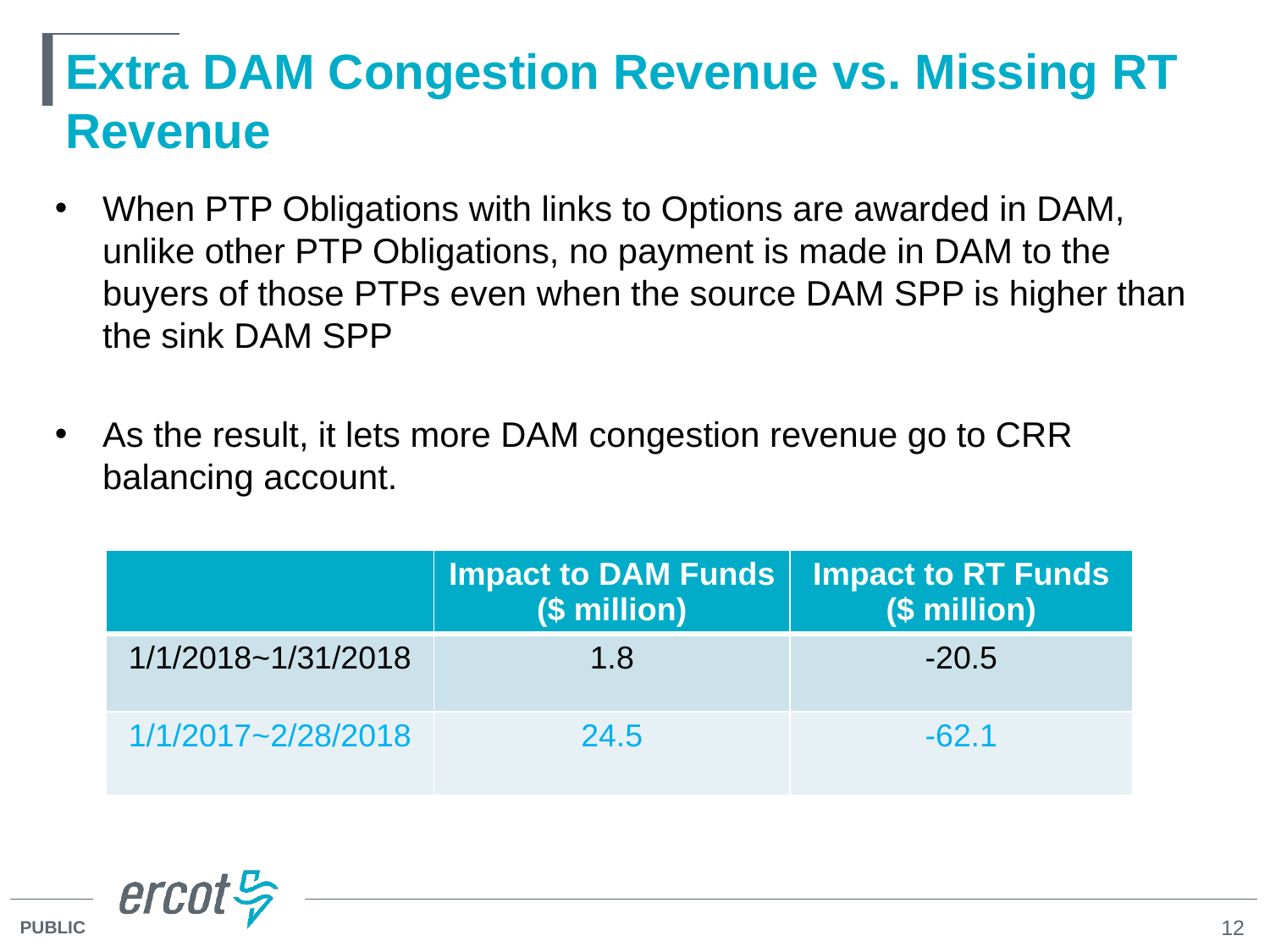

# Extra DAM Congestion Revenue vs. Missing RT Revenue
When PTP Obligations with links to Options are awarded in DAM, unlike other PTP Obligations, no payment is made in DAM to the buyers of those PTPs even when the source DAM SPP is higher than the sink DAM SPP

As the result, it lets more DAM congestion revenue go to CRR balancing account.

|  | Impact to DAM Funds ($ million) | Impact to RT Funds ($ million) |
| --- | --- | --- |
| 1/1/2018~1/31/2018 | 1.8 | -20.5 |
| 1/1/2017~2/28/2018 | 24.5 | -62.1 |